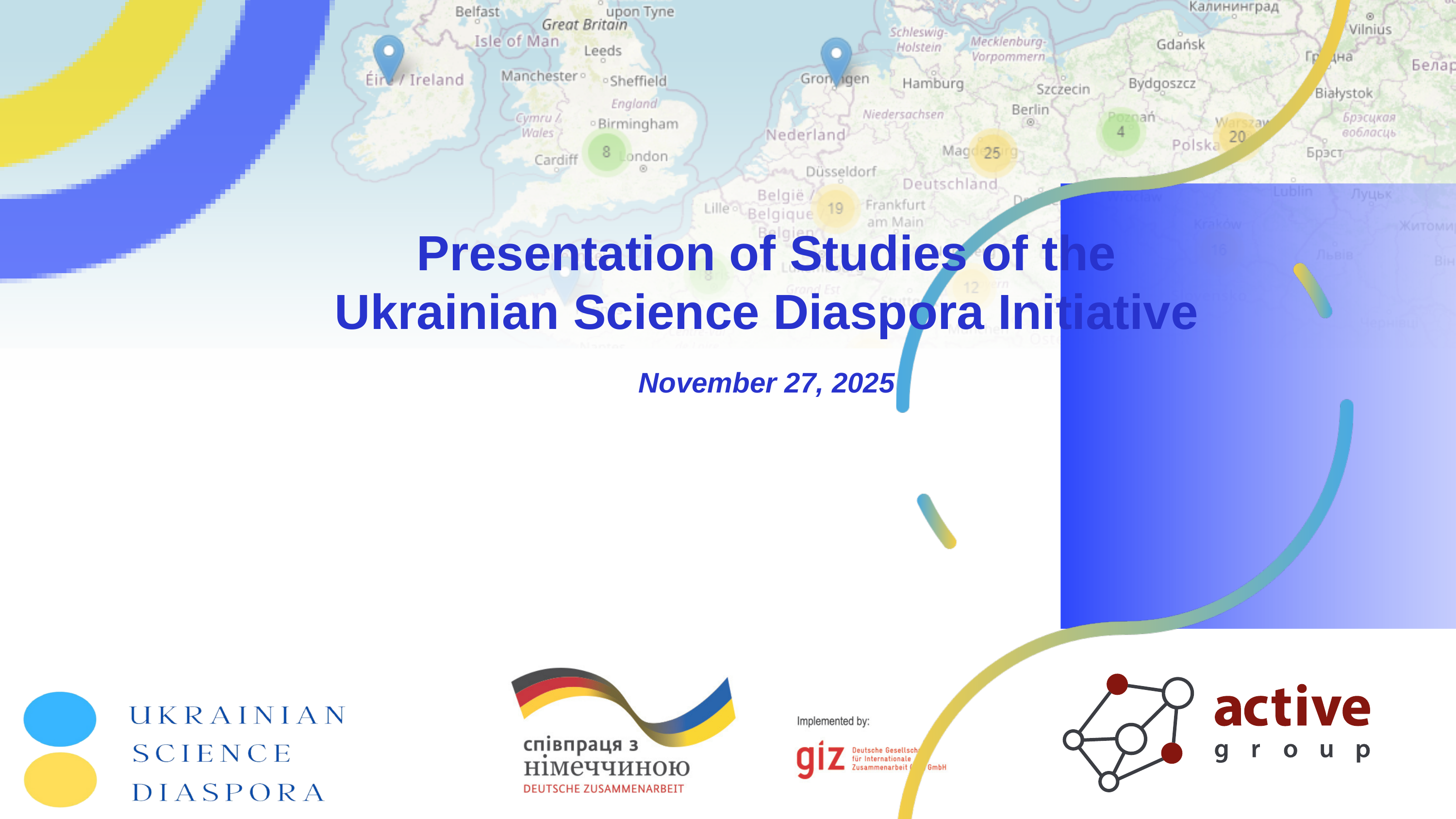

Presentation of Studies of the Ukrainian Science Diaspora Initiative
November 27, 2025